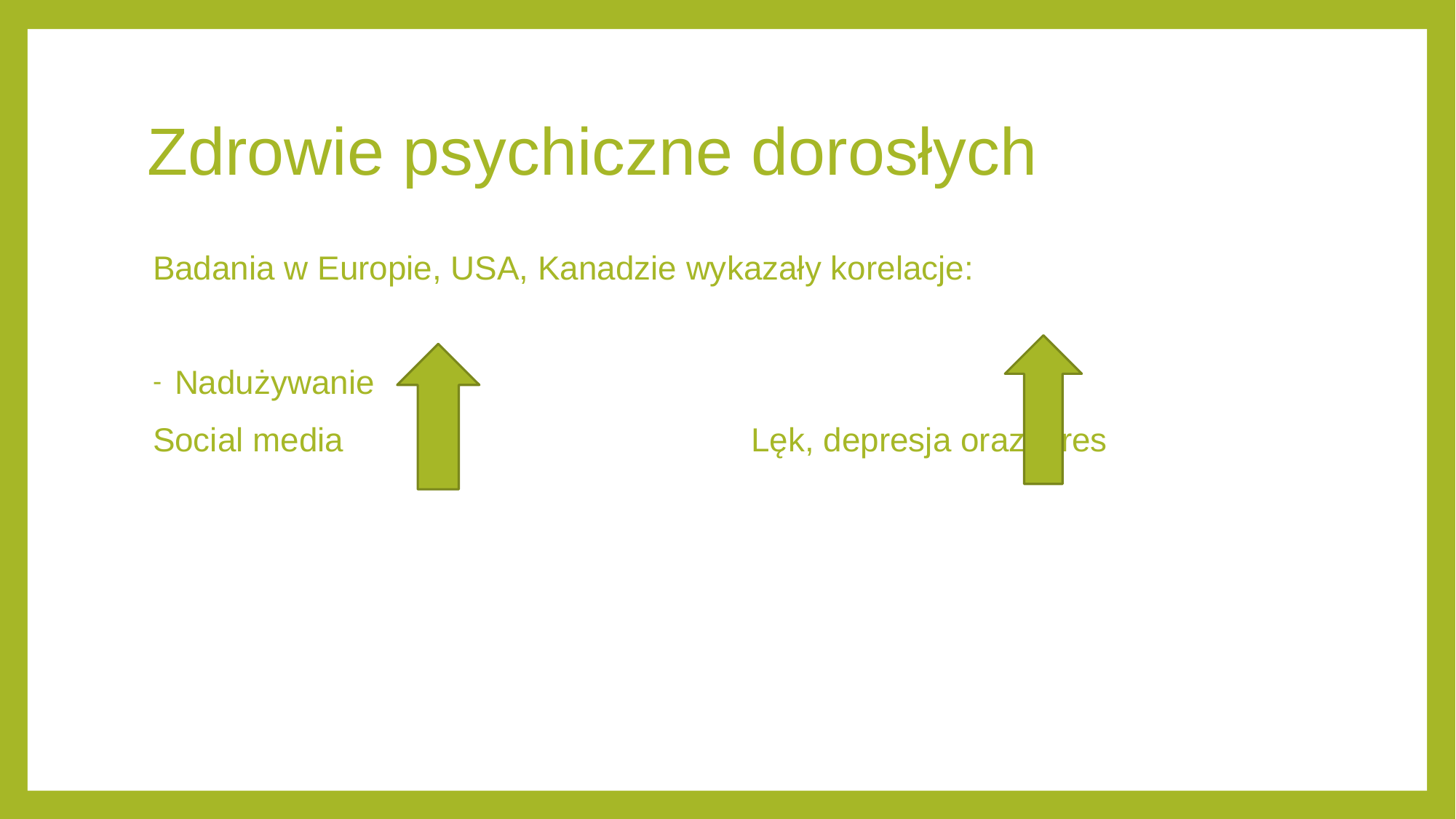

# Zdrowie psychiczne dorosłych
Badania w Europie, USA, Kanadzie wykazały korelacje:

Nadużywanie
Social media                                            Lęk, depresja oraz stres